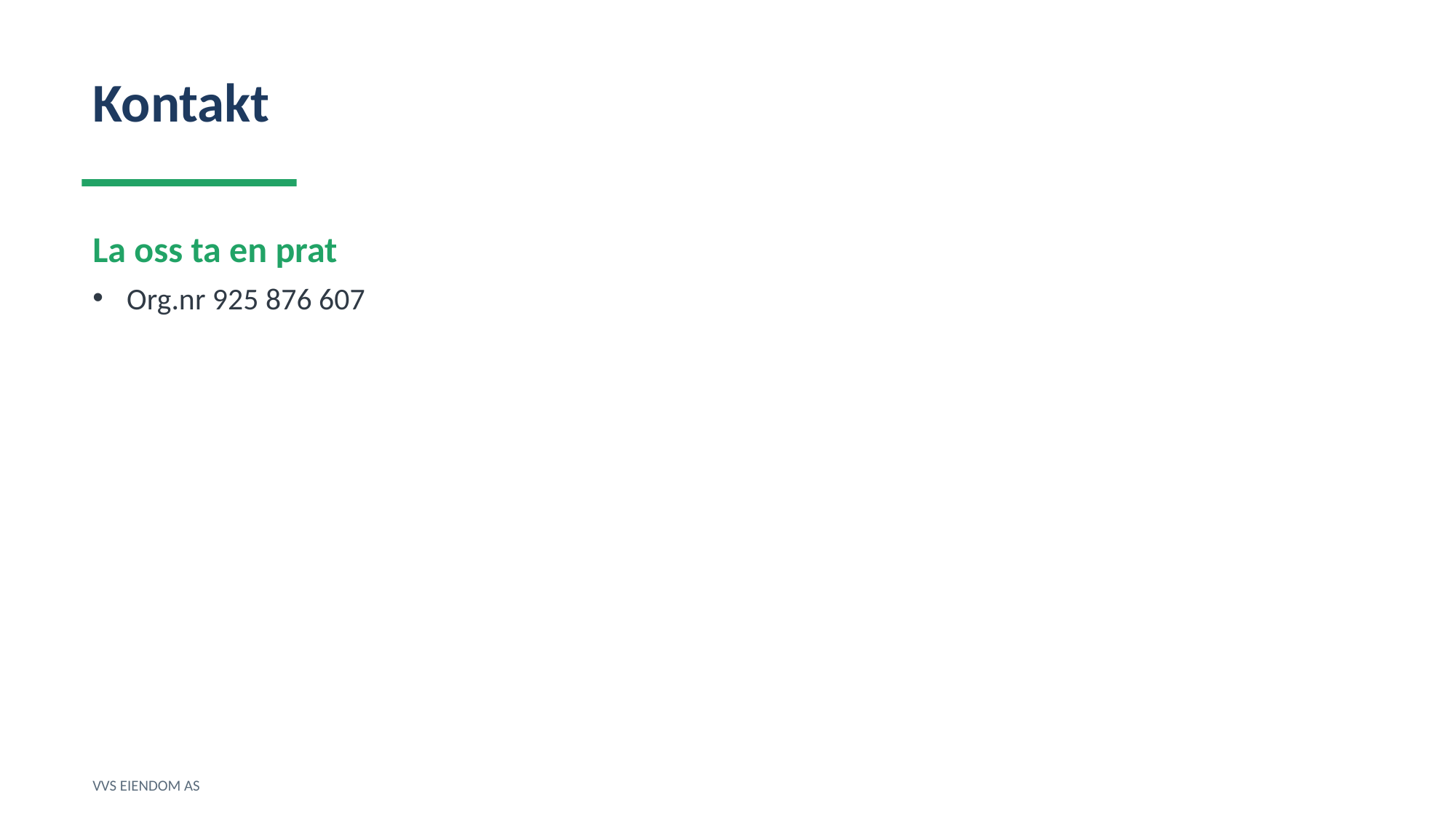

Kontakt

La oss ta en prat
Org.nr 925 876 607
VVS EIENDOM AS